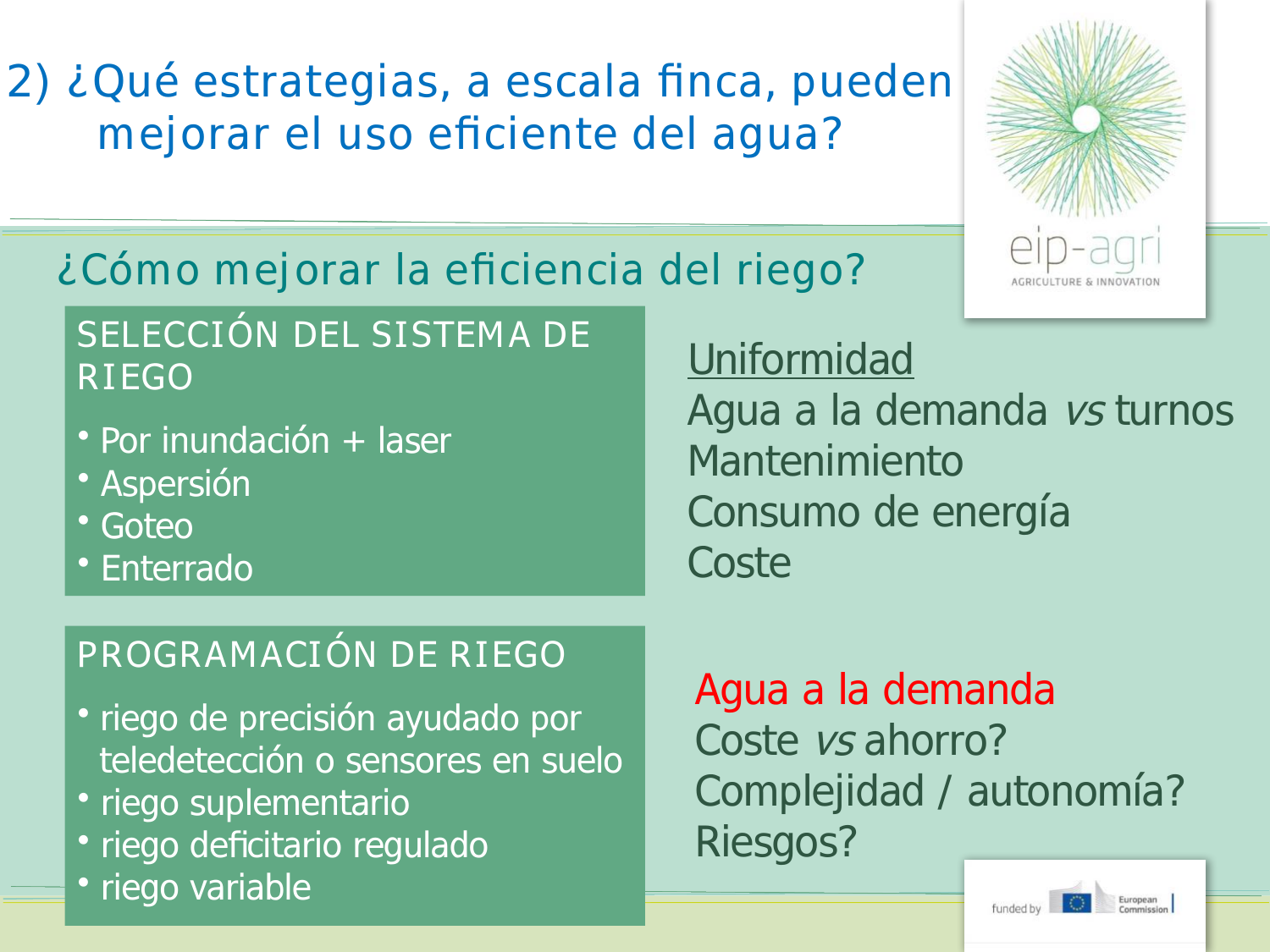

2) ¿Qué estrategias, a escala finca, pueden
       mejorar el uso eficiente del agua?
¿Cómo mejorar la eficiencia del riego?

SELECCIÓN DEL SISTEMA DE RIEGO
 Por inundación + laser
 Aspersión
 Goteo
 Enterrado

Uniformidad
Agua a la demanda vs turnos
Mantenimiento
Consumo de energía
Coste

PROGRAMACIÓN DE RIEGO
 riego de precisión ayudado por
  teledetección o sensores en suelo
 riego suplementario
 riego deficitario regulado
 riego variable

Agua a la demanda
Coste vs ahorro?
Complejidad / autonomía?
Riesgos?